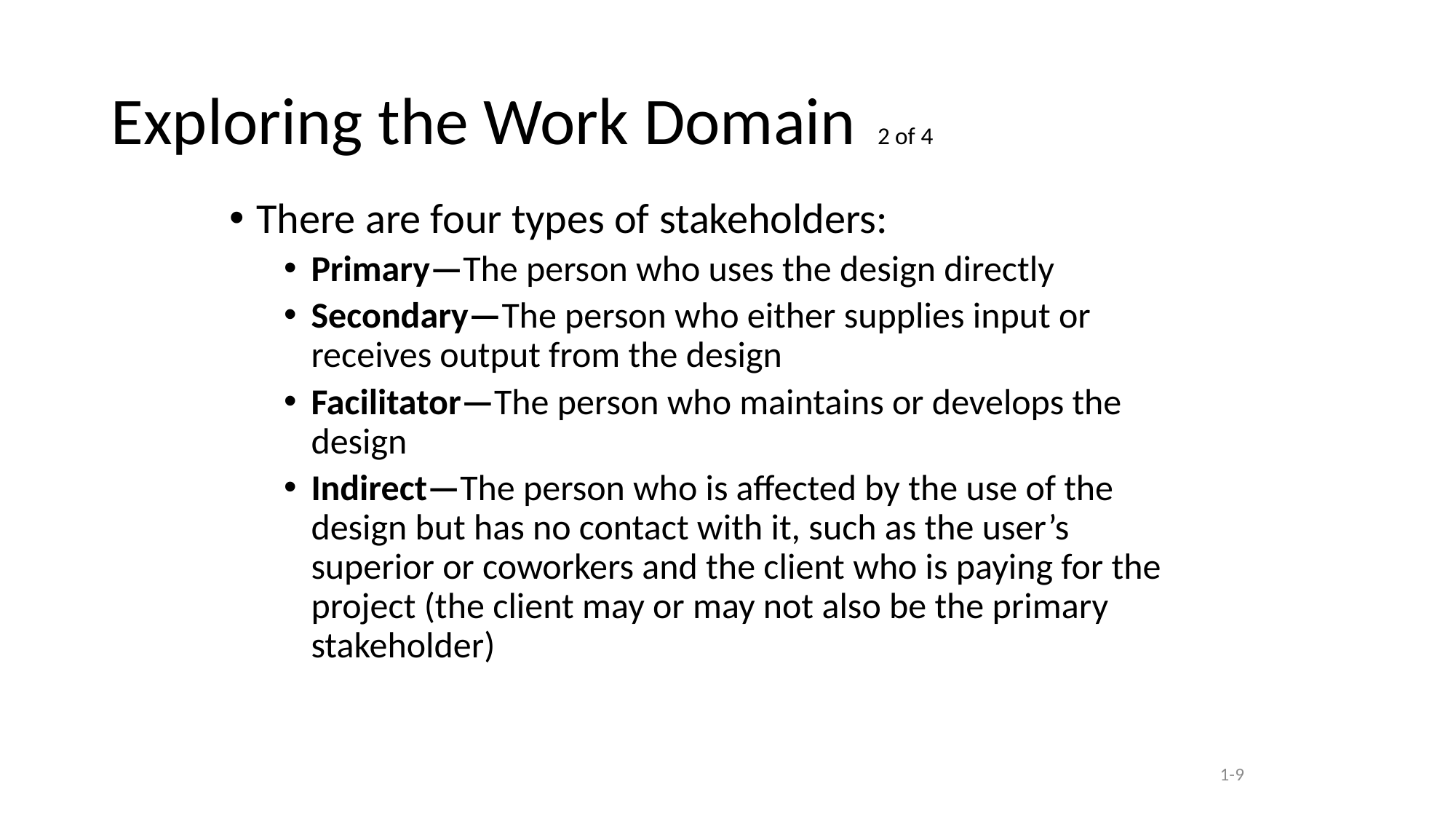

# Exploring the Work Domain  2 of 4
There are four types of stakeholders:
Primary—The person who uses the design directly
Secondary—The person who either supplies input or receives output from the design
Facilitator—The person who maintains or develops the design
Indirect—The person who is affected by the use of the design but has no contact with it, such as the user’s superior or coworkers and the client who is paying for the project (the client may or may not also be the primary stakeholder)

1-9